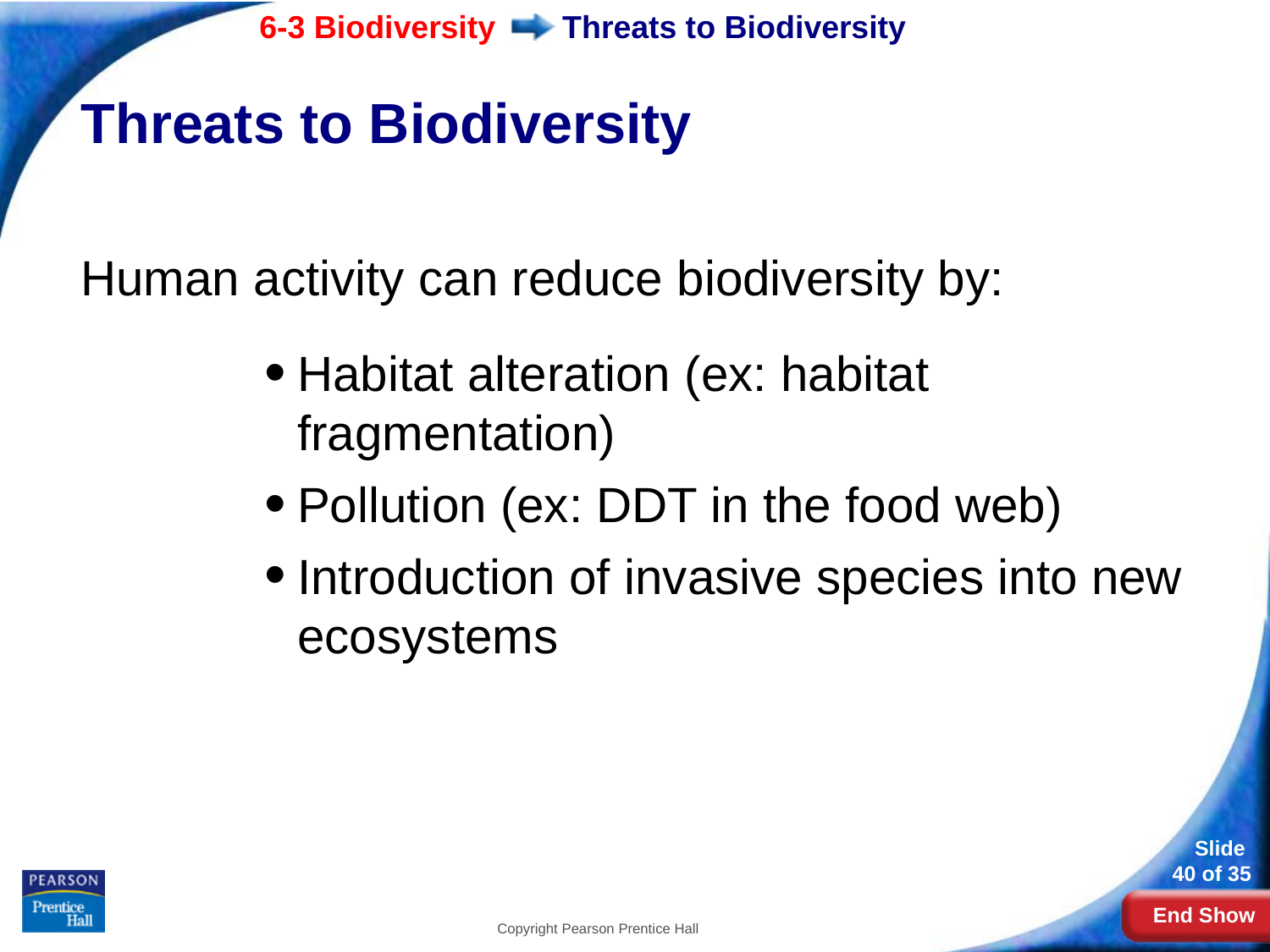

# Threats to Biodiversity
Threats to Biodiversity
Human activity can reduce biodiversity by:
Habitat alteration (ex: habitat fragmentation)
Pollution (ex: DDT in the food web)
Introduction of invasive species into new ecosystems

Copyright Pearson Prentice Hall